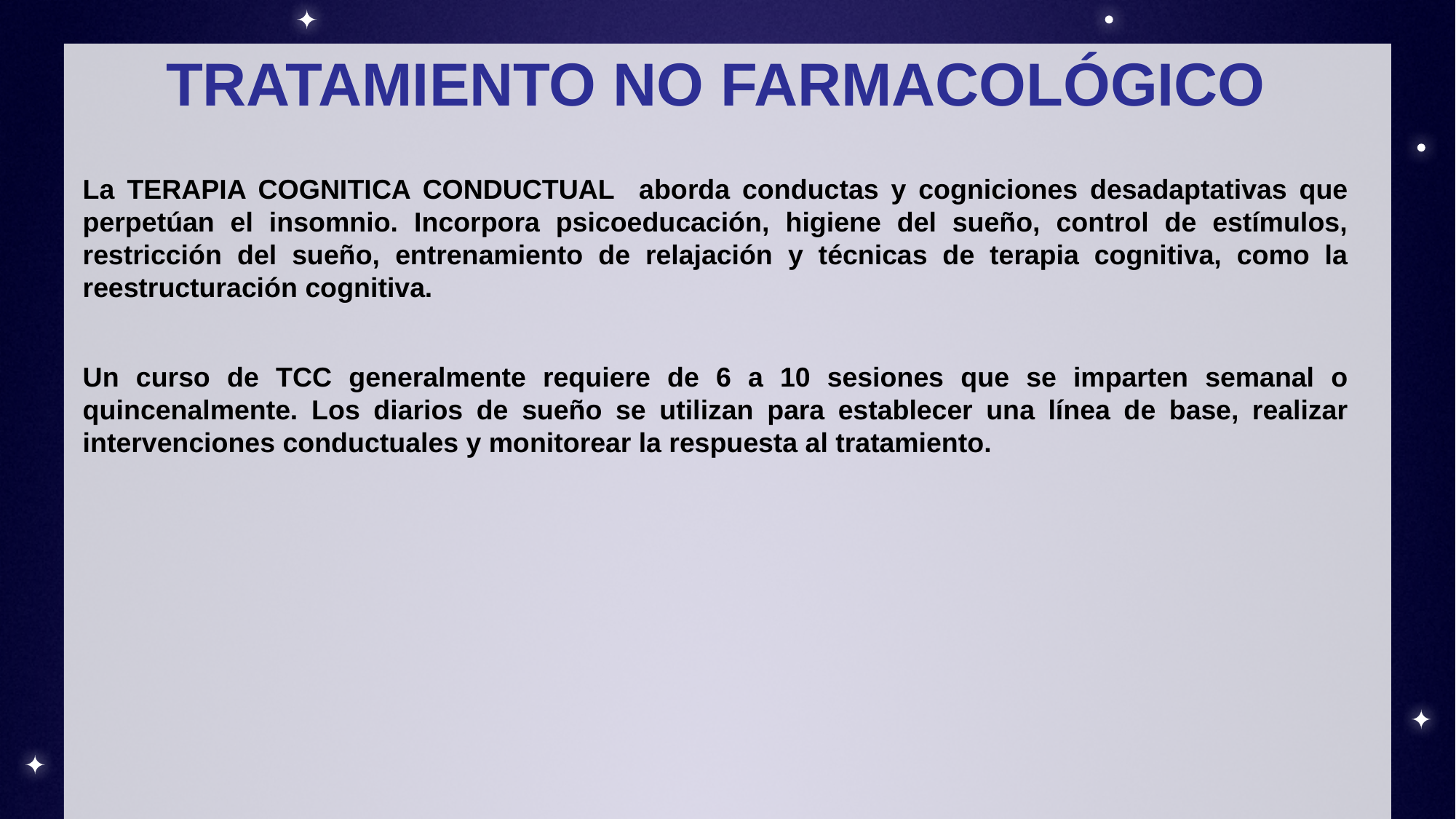

# TRATAMIENTO NO FARMACOLÓGICO
La TERAPIA COGNITICA CONDUCTUAL  aborda conductas y cogniciones desadaptativas que perpetúan el insomnio. Incorpora psicoeducación, higiene del sueño, control de estímulos, restricción del sueño, entrenamiento de relajación y técnicas de terapia cognitiva, como la reestructuración cognitiva.
Un curso de TCC generalmente requiere de 6 a 10 sesiones que se imparten semanal o quincenalmente. Los diarios de sueño se utilizan para establecer una línea de base, realizar intervenciones conductuales y monitorear la respuesta al tratamiento.